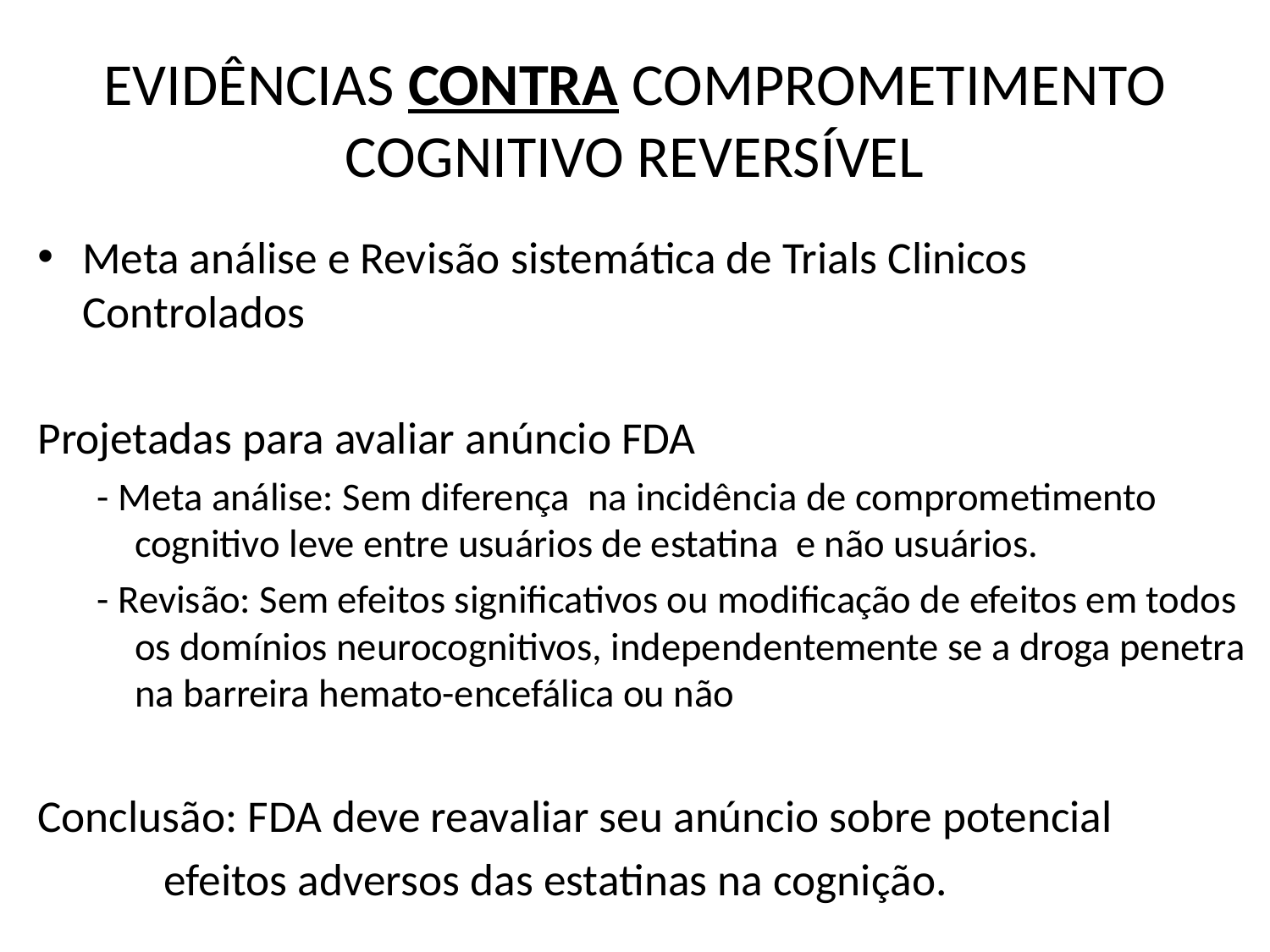

# EVIDÊNCIAS CONTRA COMPROMETIMENTO COGNITIVO REVERSÍVEL
Meta análise e Revisão sistemática de Trials Clinicos Controlados

Projetadas para avaliar anúncio FDA
- Meta análise: Sem diferença  na incidência de comprometimento cognitivo leve entre usuários de estatina  e não usuários.
- Revisão: Sem efeitos significativos ou modificação de efeitos em todos os domínios neurocognitivos, independentemente se a droga penetra na barreira hemato-encefálica ou não

Conclusão: FDA deve reavaliar seu anúncio sobre potencial
		        efeitos adversos das estatinas na cognição.